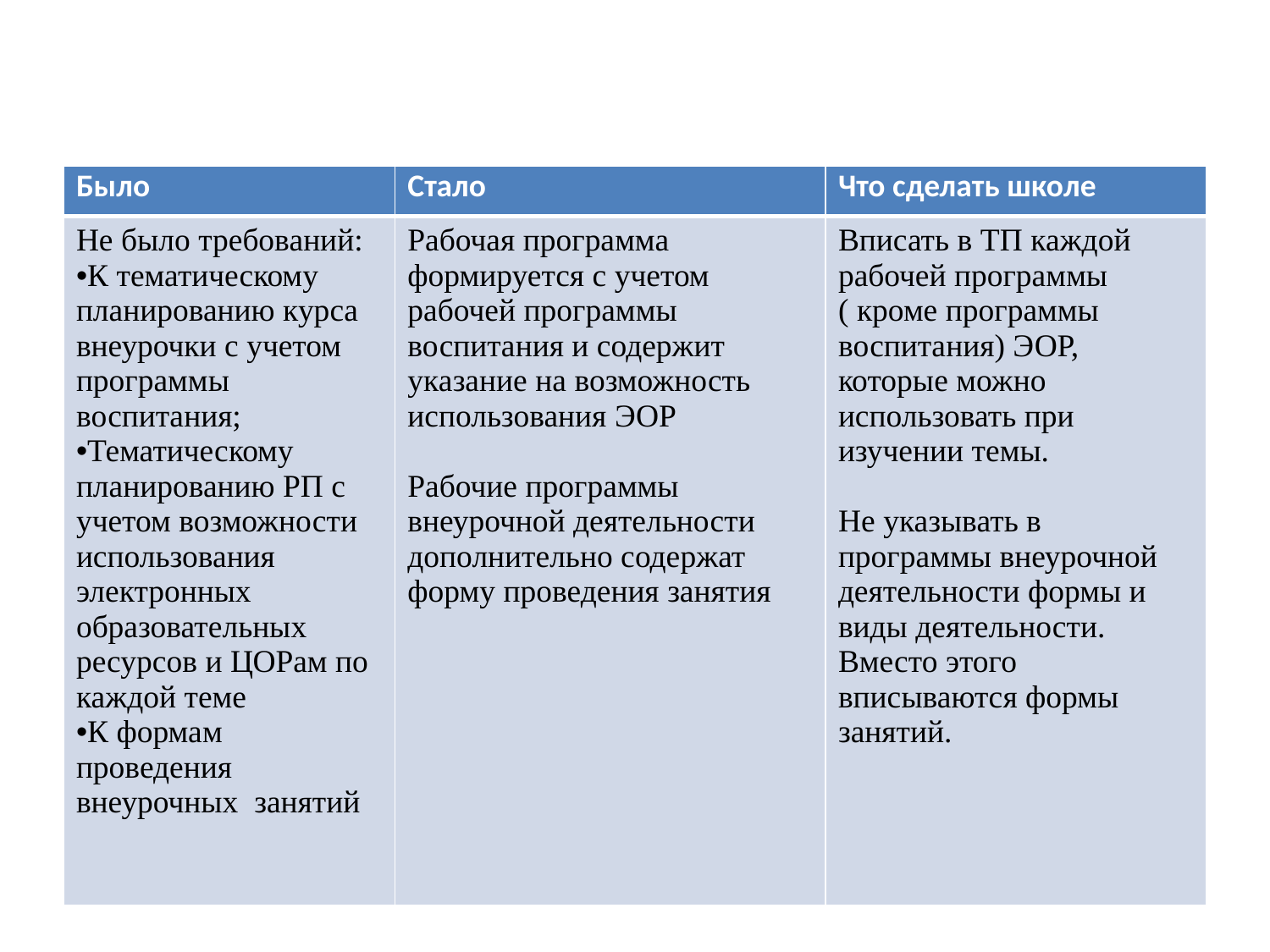

#
| Было | Стало | Что сделать школе |
| --- | --- | --- |
| Не было требований: К тематическому планированию курса внеурочки с учетом программы воспитания; Тематическому планированию РП с учетом возможности использования электронных образовательных ресурсов и ЦОРам по каждой теме К формам проведения внеурочных занятий | Рабочая программа формируется с учетом рабочей программы воспитания и содержит указание на возможность использования ЭОР Рабочие программы внеурочной деятельности дополнительно содержат форму проведения занятия | Вписать в ТП каждой рабочей программы ( кроме программы воспитания) ЭОР, которые можно использовать при изучении темы. Не указывать в программы внеурочной деятельности формы и виды деятельности. Вместо этого вписываются формы занятий. |